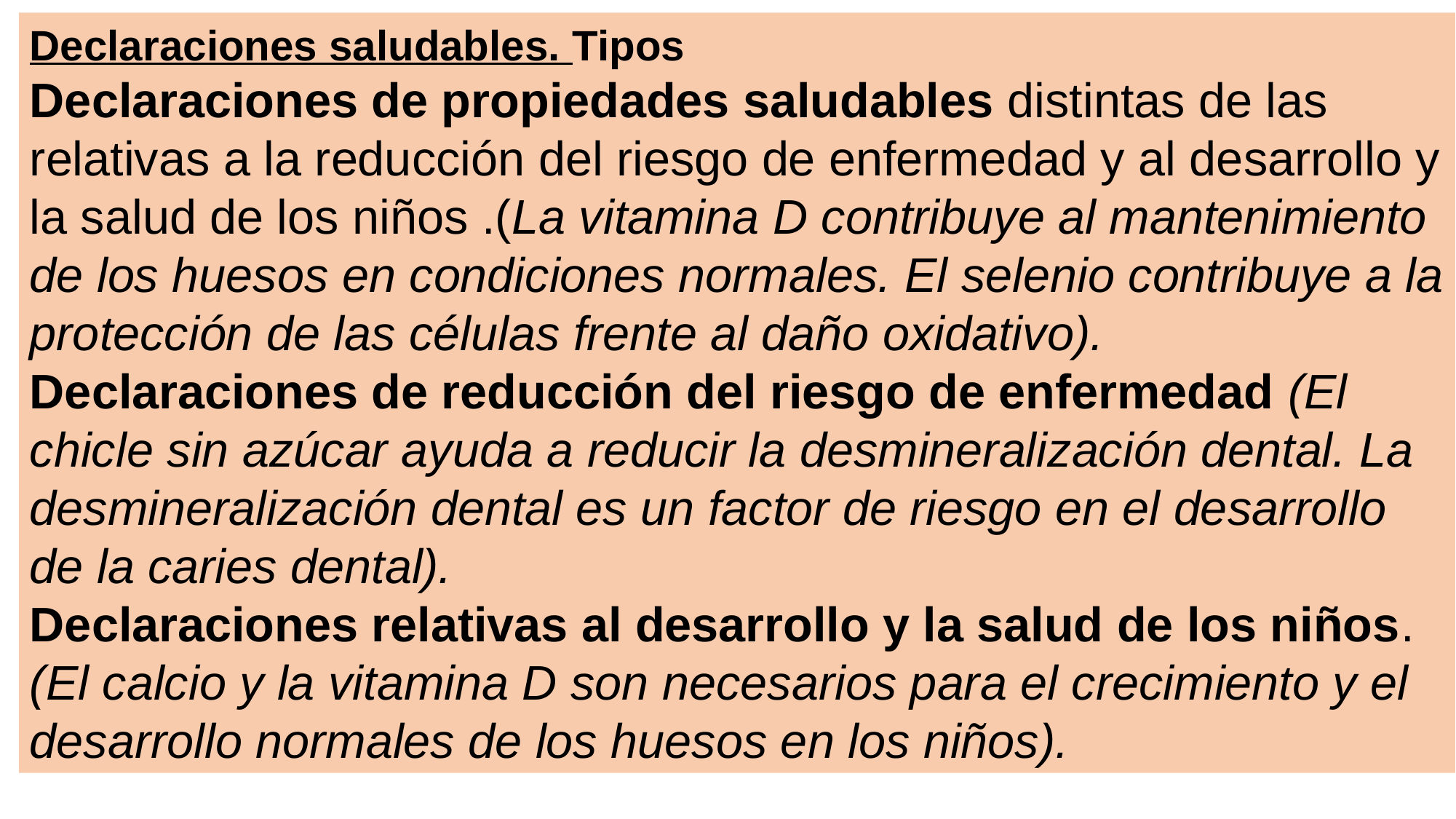

Declaraciones saludables. Tipos
Declaraciones de propiedades saludables distintas de las
relativas a la reducción del riesgo de enfermedad y al desarrollo y la salud de los niños .(La vitamina D contribuye al mantenimiento de los huesos en condiciones normales. El selenio contribuye a la protección de las células frente al daño oxidativo).
Declaraciones de reducción del riesgo de enfermedad (El chicle sin azúcar ayuda a reducir la desmineralización dental. La desmineralización dental es un factor de riesgo en el desarrollo de la caries dental).
Declaraciones relativas al desarrollo y la salud de los niños.
(El calcio y la vitamina D son necesarios para el crecimiento y el desarrollo normales de los huesos en los niños).